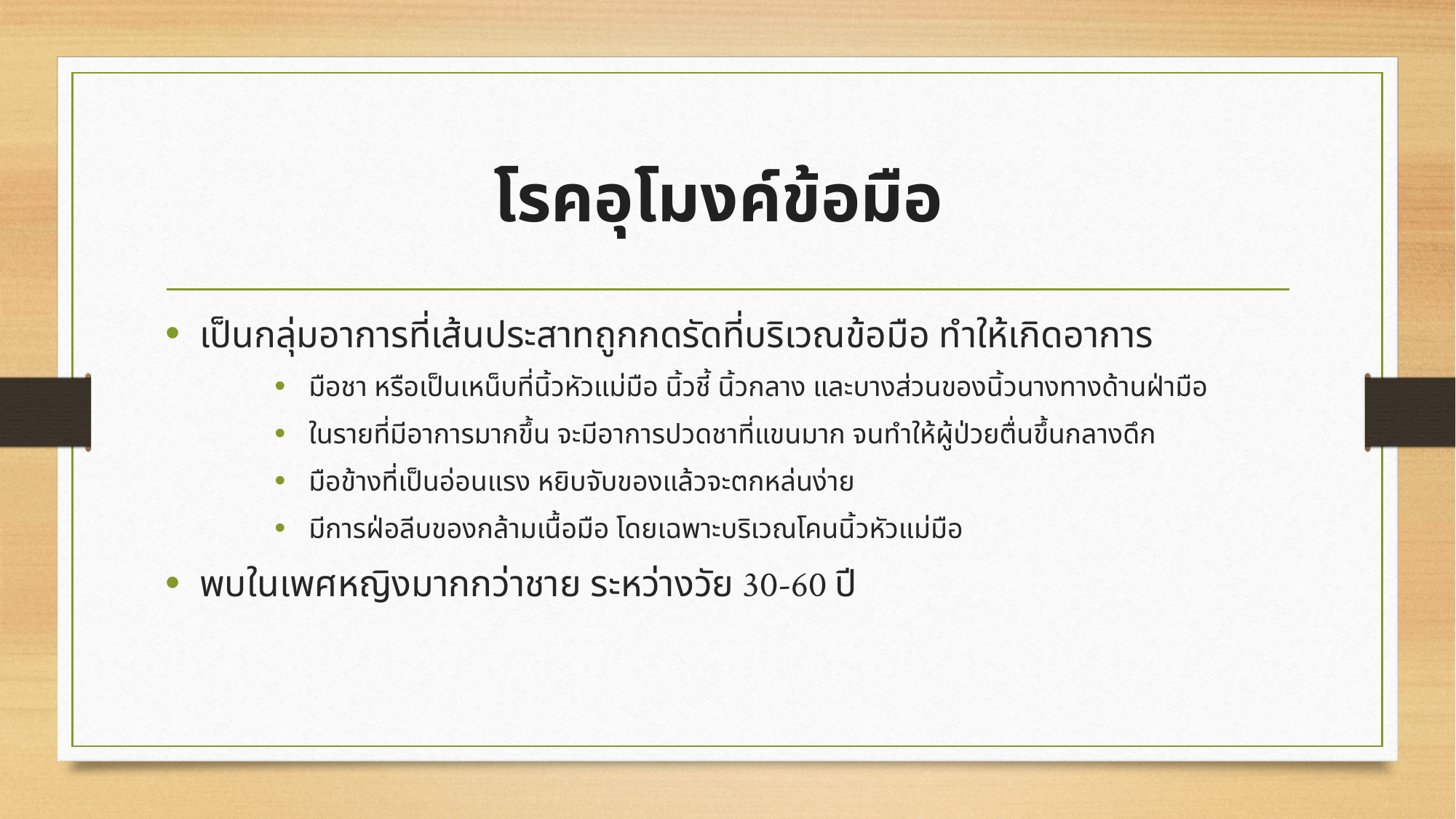

# โรคอุโมงค์ข้อมือ
เป็นกลุ่มอาการที่เส้นประสาทถูกกดรัดที่บริเวณข้อมือ ทำให้เกิดอาการ
มือชา หรือเป็นเหน็บที่นิ้วหัวแม่มือ นิ้วชี้ นิ้วกลาง และบางส่วนของนิ้วนางทางด้านฝ่ามือ
ในรายที่มีอาการมากขึ้น จะมีอาการปวดชาที่แขนมาก จนทำให้ผู้ป่วยตื่นขึ้นกลางดึก
มือข้างที่เป็นอ่อนแรง หยิบจับของแล้วจะตกหล่นง่าย
มีการฝ่อลีบของกล้ามเนื้อมือ โดยเฉพาะบริเวณโคนนิ้วหัวแม่มือ
พบในเพศหญิงมากกว่าชาย ระหว่างวัย 30-60 ปี